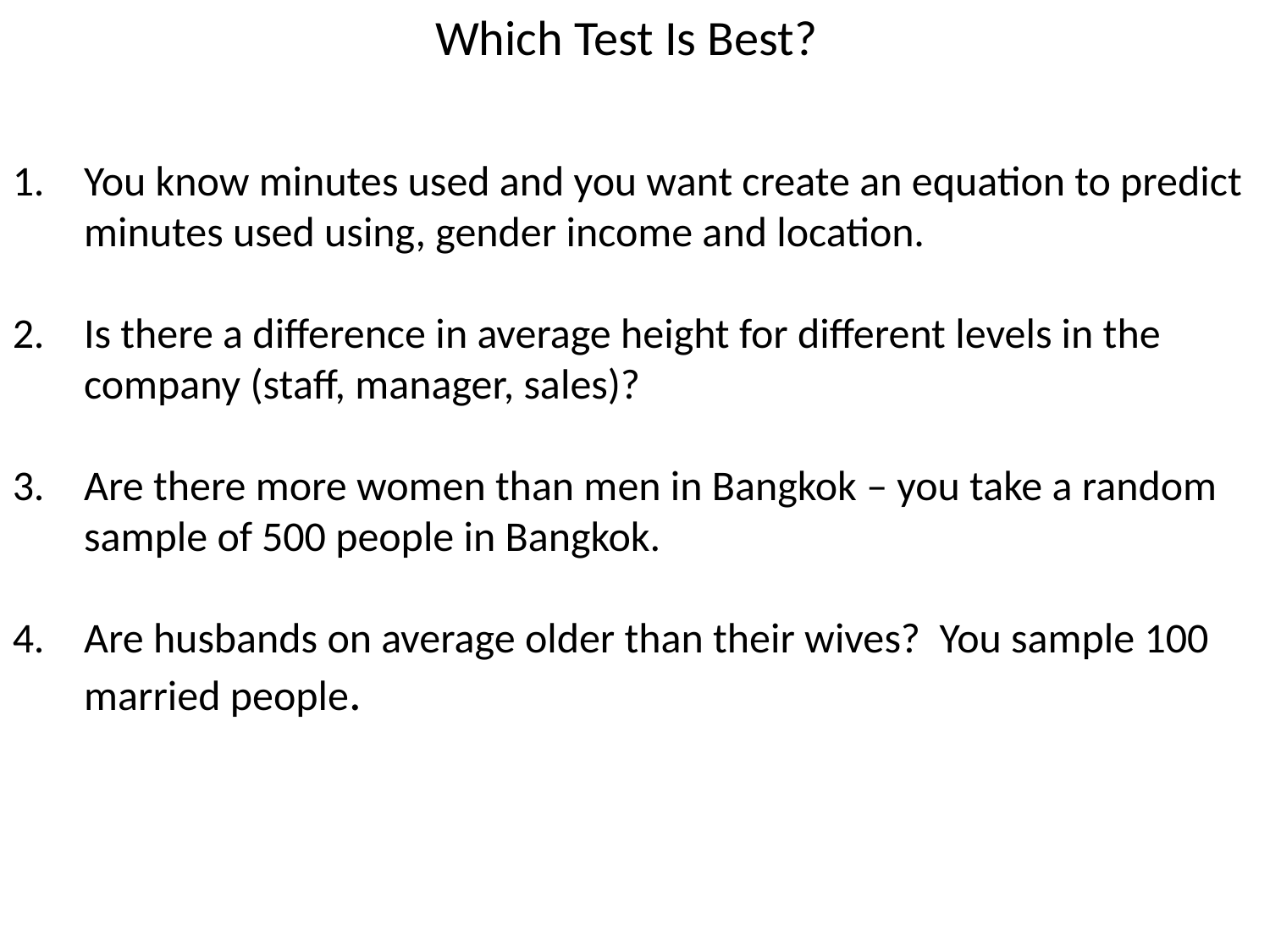

Which Test Is Best?

You know minutes used and you want create an equation to predict minutes used using, gender income and location.

Is there a difference in average height for different levels in the company (staff, manager, sales)?

Are there more women than men in Bangkok – you take a random sample of 500 people in Bangkok.

Are husbands on average older than their wives?  You sample 100 married people.